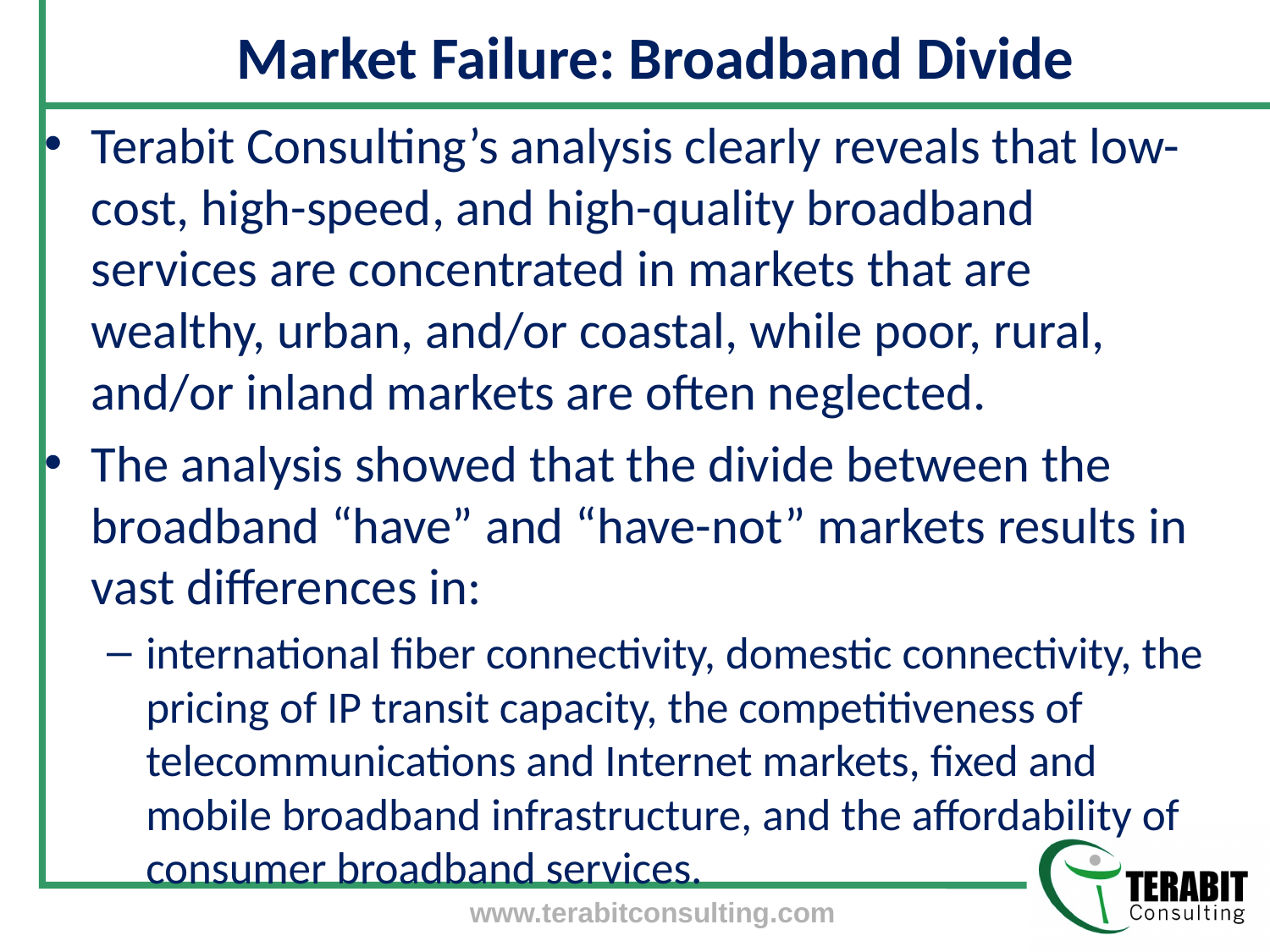

# Market Failure: Broadband Divide
Terabit Consulting’s analysis clearly reveals that low-cost, high-speed, and high-quality broadband services are concentrated in markets that are wealthy, urban, and/or coastal, while poor, rural, and/or inland markets are often neglected.
The analysis showed that the divide between the broadband “have” and “have-not” markets results in vast differences in:
international fiber connectivity, domestic connectivity, the pricing of IP transit capacity, the competitiveness of telecommunications and Internet markets, fixed and mobile broadband infrastructure, and the affordability of consumer broadband services.